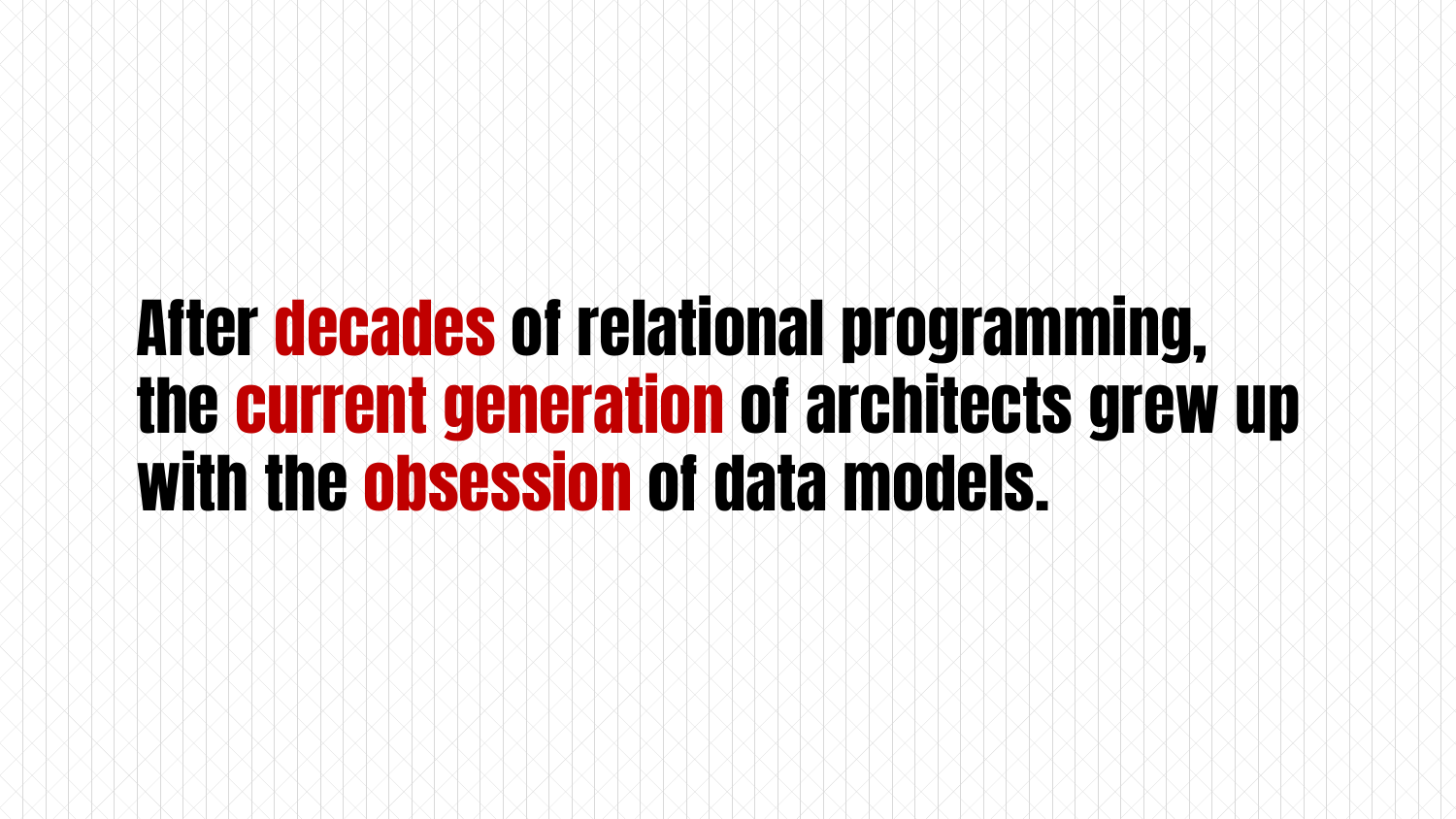

# After decades of relational programming, the current generation of architects grew up with the obsession of data models.